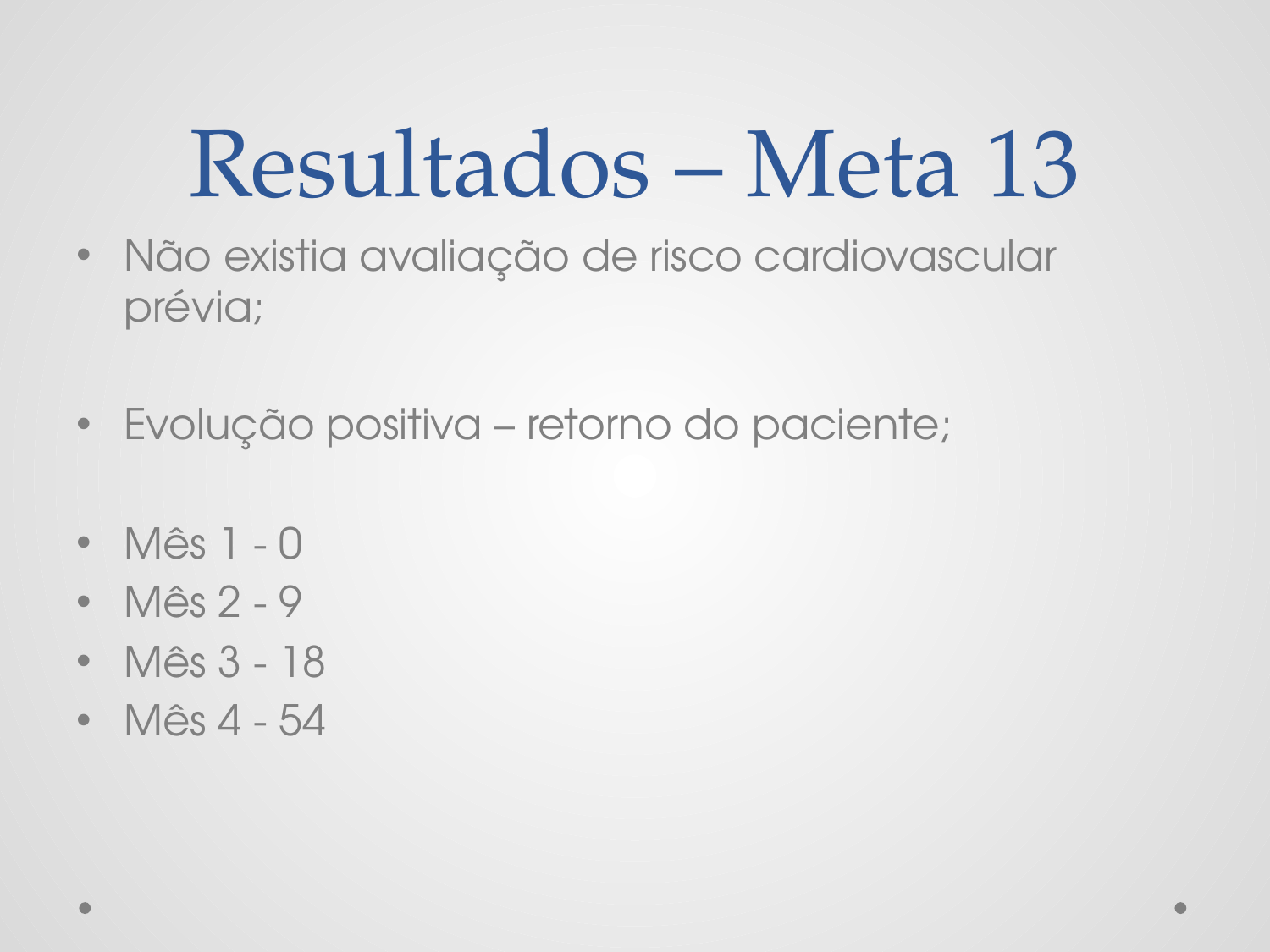

# Resultados – Meta 13
Não existia avaliação de risco cardiovascular prévia;

Evolução positiva – retorno do paciente;

Mês 1 - 0
Mês 2 - 9
Mês 3 - 18
Mês 4 - 54